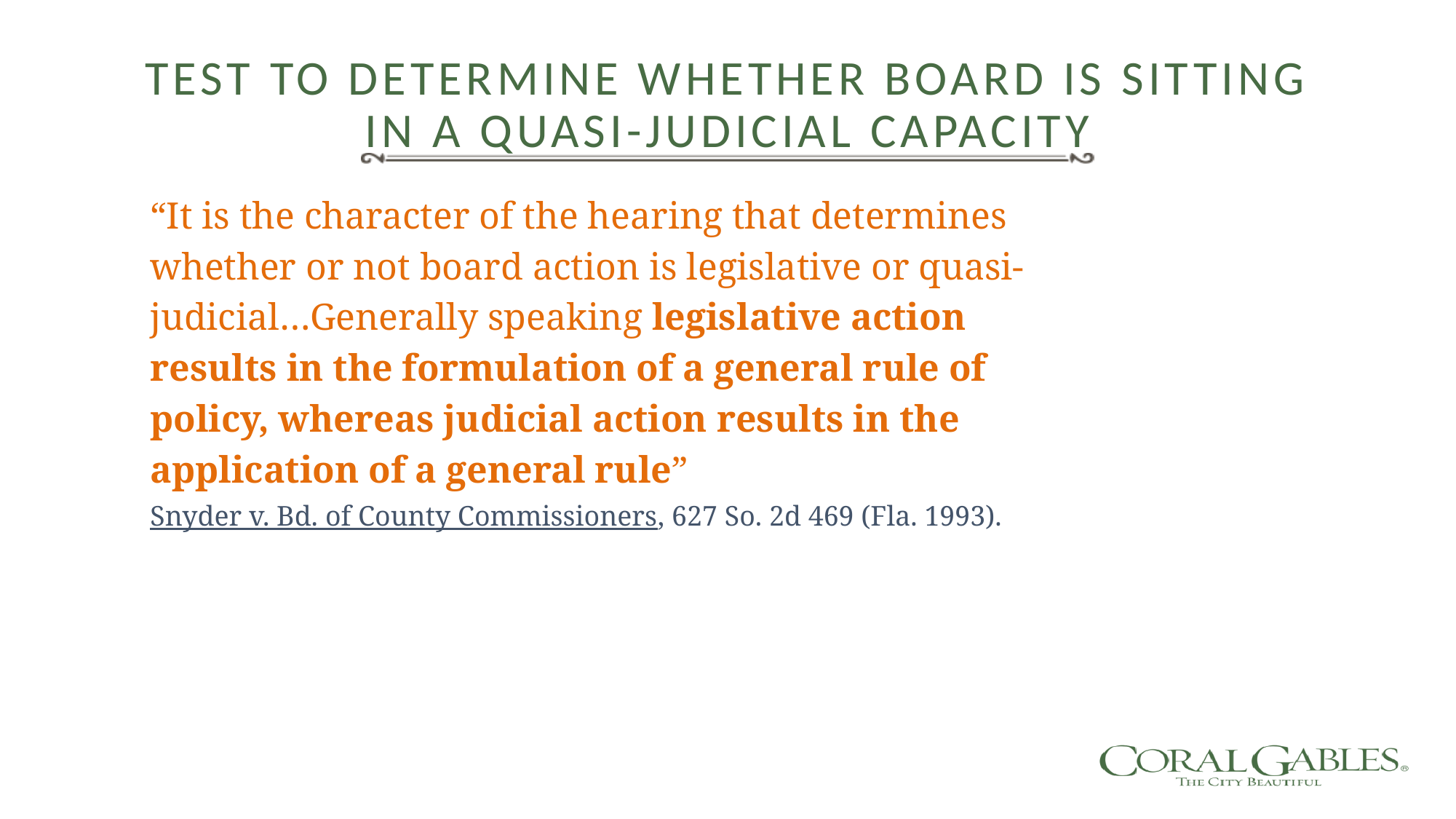

# Test to Determine whether board is sitting in a quasi-judicial capacity
“It is the character of the hearing that determines
whether or not board action is legislative or quasi-
judicial…Generally speaking legislative action
results in the formulation of a general rule of
policy, whereas judicial action results in the
application of a general rule”
Snyder v. Bd. of County Commissioners, 627 So. 2d 469 (Fla. 1993).